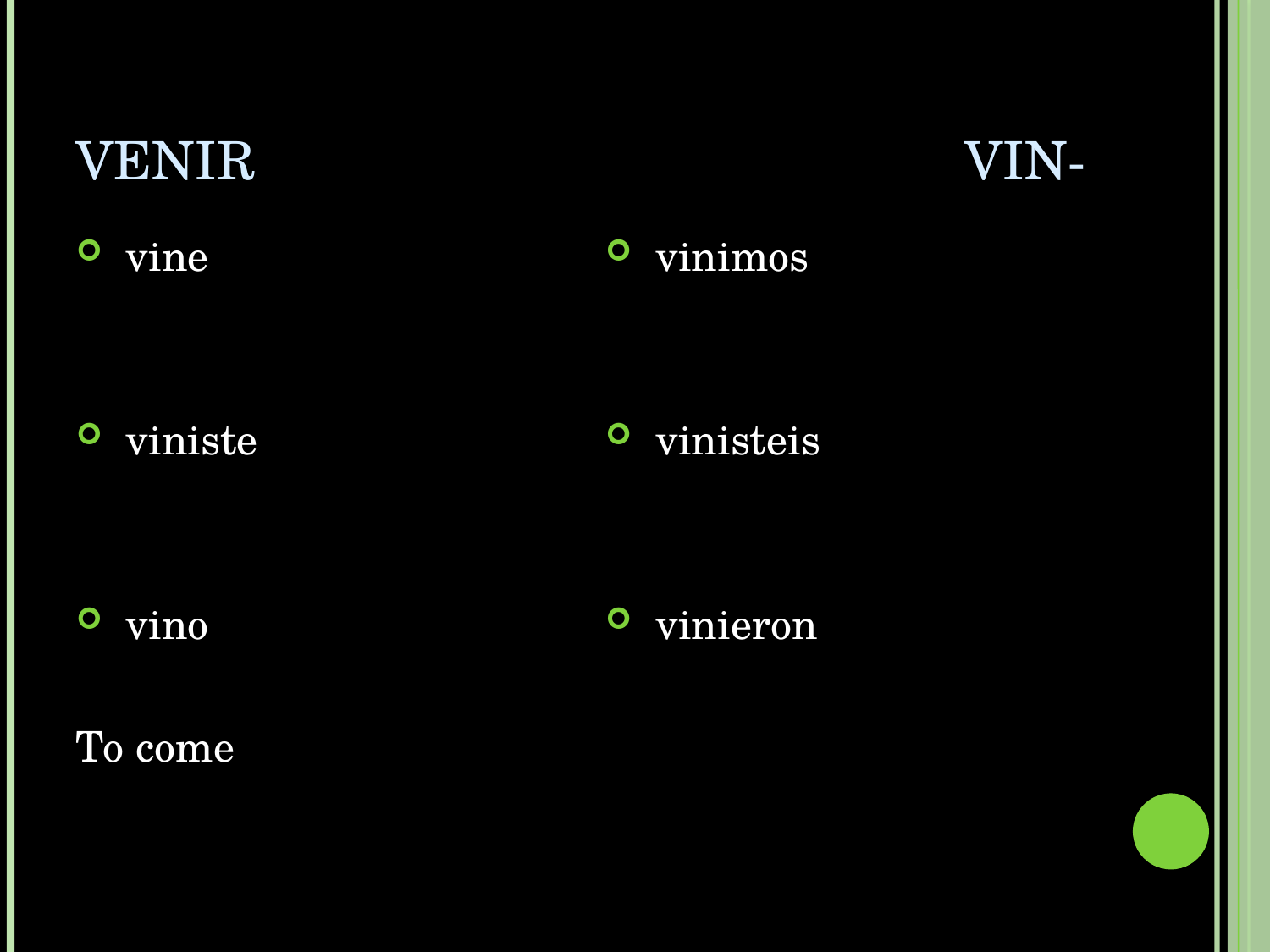

# VENIR						vin-
 vine

 viniste

 vino

To come
 vinimos

 vinisteis

 vinieron